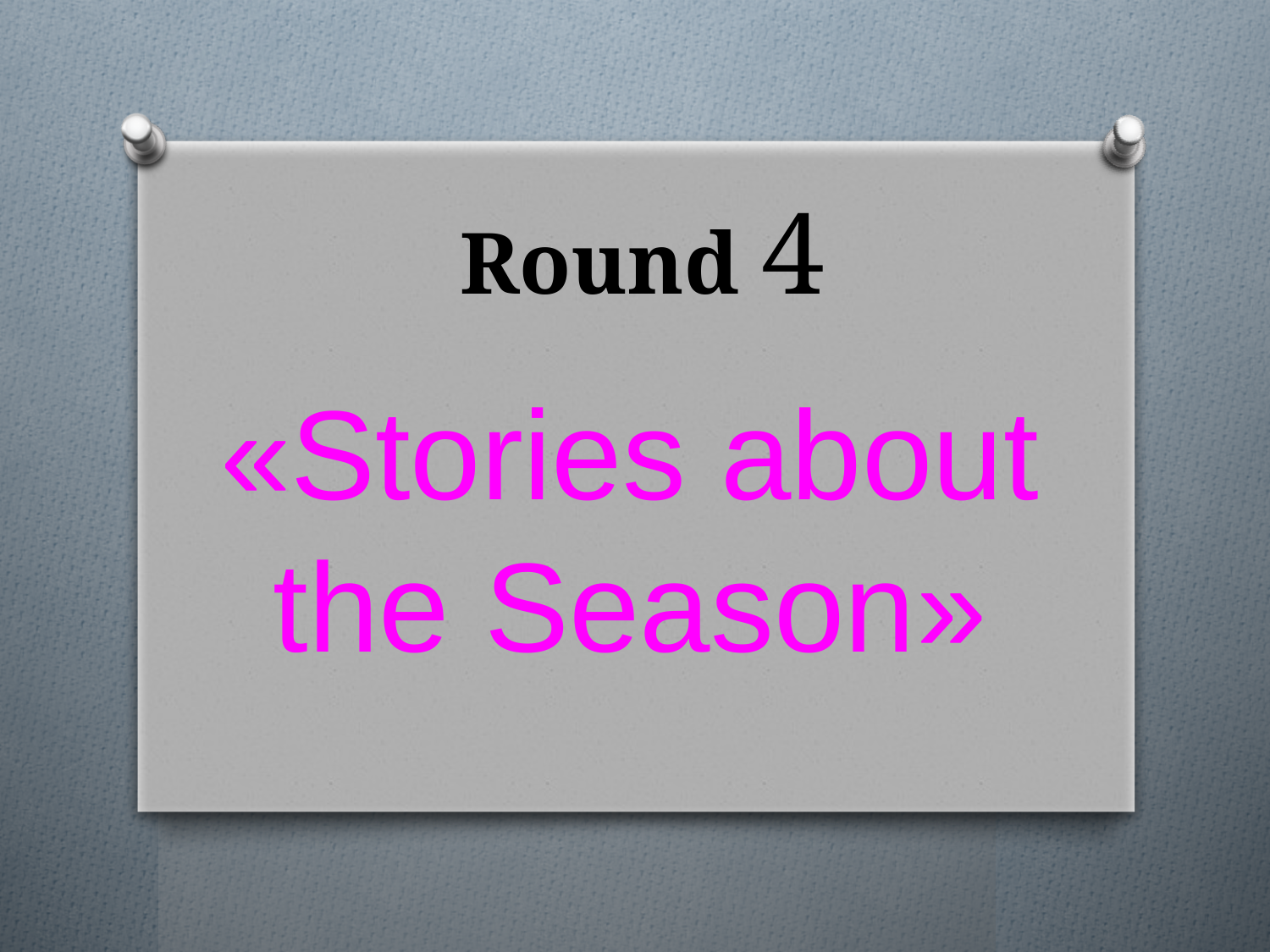

# Round 4
«Stories about the Season»